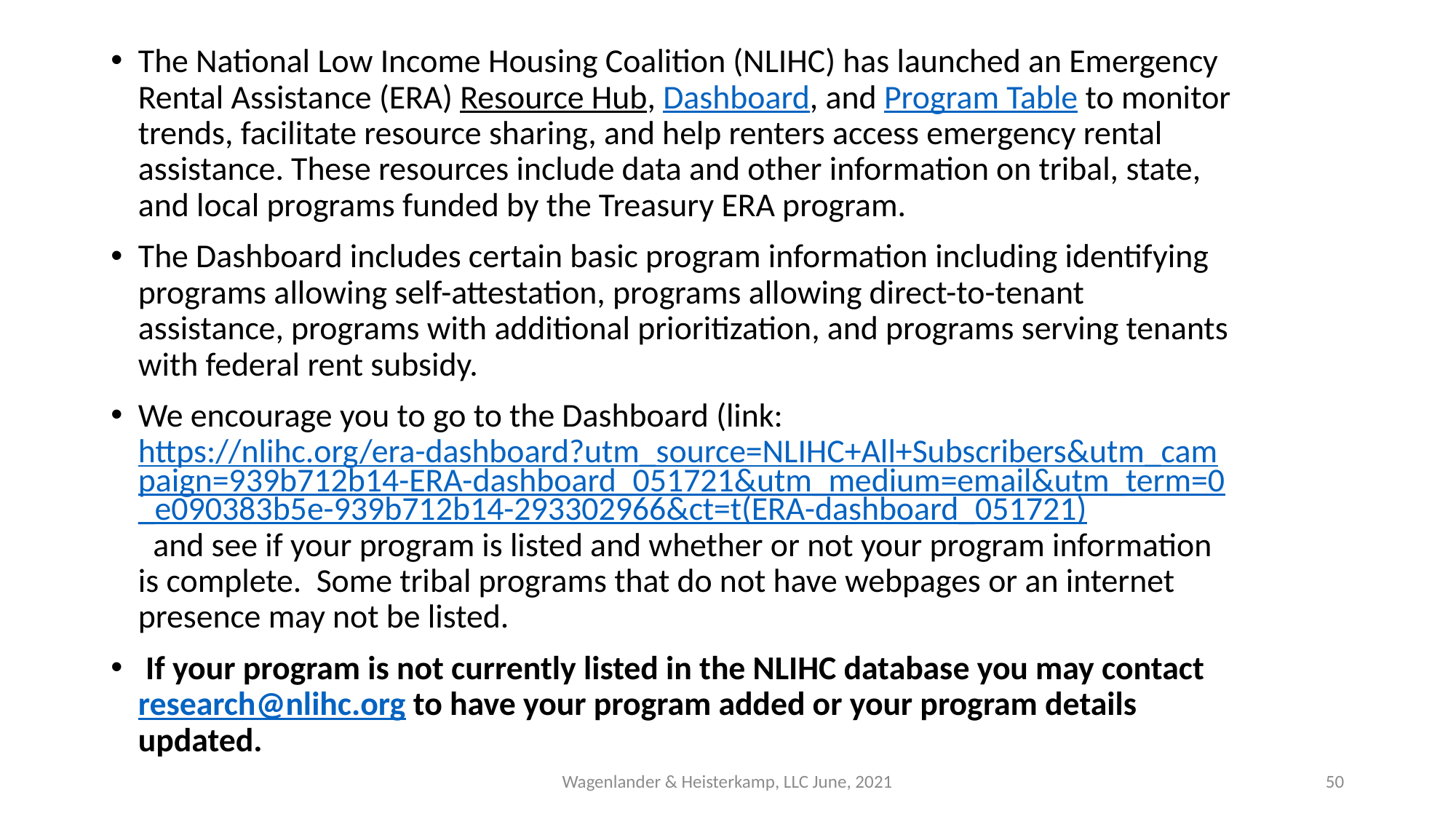

The National Low Income Housing Coalition (NLIHC) has launched an Emergency Rental Assistance (ERA) Resource Hub, Dashboard, and Program Table to monitor trends, facilitate resource sharing, and help renters access emergency rental assistance. These resources include data and other information on tribal, state, and local programs funded by the Treasury ERA program.
The Dashboard includes certain basic program information including identifying programs allowing self-attestation, programs allowing direct-to-tenant assistance, programs with additional prioritization, and programs serving tenants with federal rent subsidy.
We encourage you to go to the Dashboard (link: https://nlihc.org/era-dashboard?utm_source=NLIHC+All+Subscribers&utm_campaign=939b712b14-ERA-dashboard_051721&utm_medium=email&utm_term=0_e090383b5e-939b712b14-293302966&ct=t(ERA-dashboard_051721)  and see if your program is listed and whether or not your program information is complete.  Some tribal programs that do not have webpages or an internet presence may not be listed.
 If your program is not currently listed in the NLIHC database you may contact research@nlihc.org to have your program added or your program details updated.
Wagenlander & Heisterkamp, LLC June, 2021
50